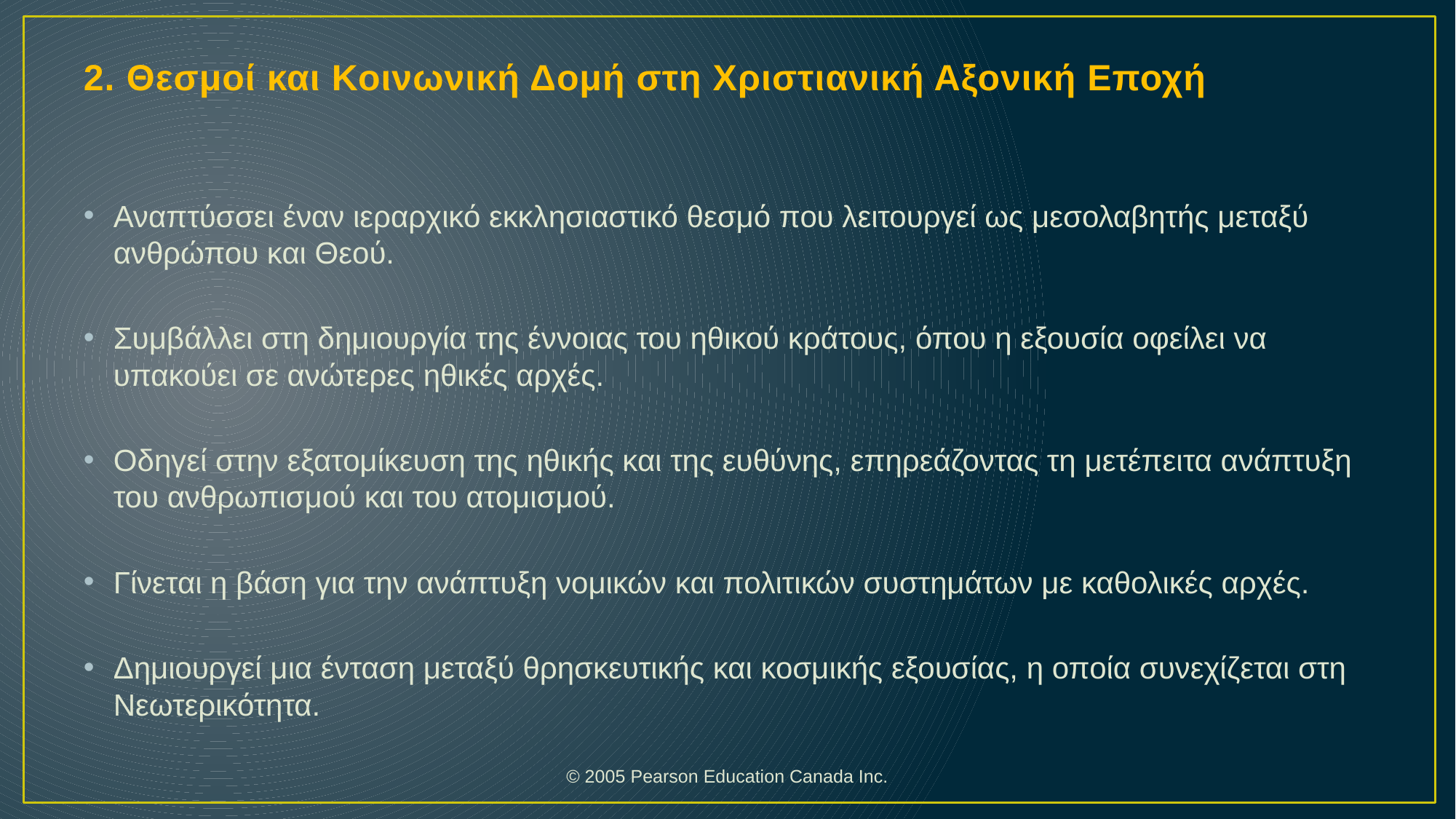

# 2. Θεσμοί και Κοινωνική Δομή στη Χριστιανική Αξονική Εποχή
Αναπτύσσει έναν ιεραρχικό εκκλησιαστικό θεσμό που λειτουργεί ως μεσολαβητής μεταξύ ανθρώπου και Θεού.

Συμβάλλει στη δημιουργία της έννοιας του ηθικού κράτους, όπου η εξουσία οφείλει να υπακούει σε ανώτερες ηθικές αρχές.

Οδηγεί στην εξατομίκευση της ηθικής και της ευθύνης, επηρεάζοντας τη μετέπειτα ανάπτυξη του ανθρωπισμού και του ατομισμού.

Γίνεται η βάση για την ανάπτυξη νομικών και πολιτικών συστημάτων με καθολικές αρχές.

Δημιουργεί μια ένταση μεταξύ θρησκευτικής και κοσμικής εξουσίας, η οποία συνεχίζεται στη Νεωτερικότητα.
 © 2005 Pearson Education Canada Inc.